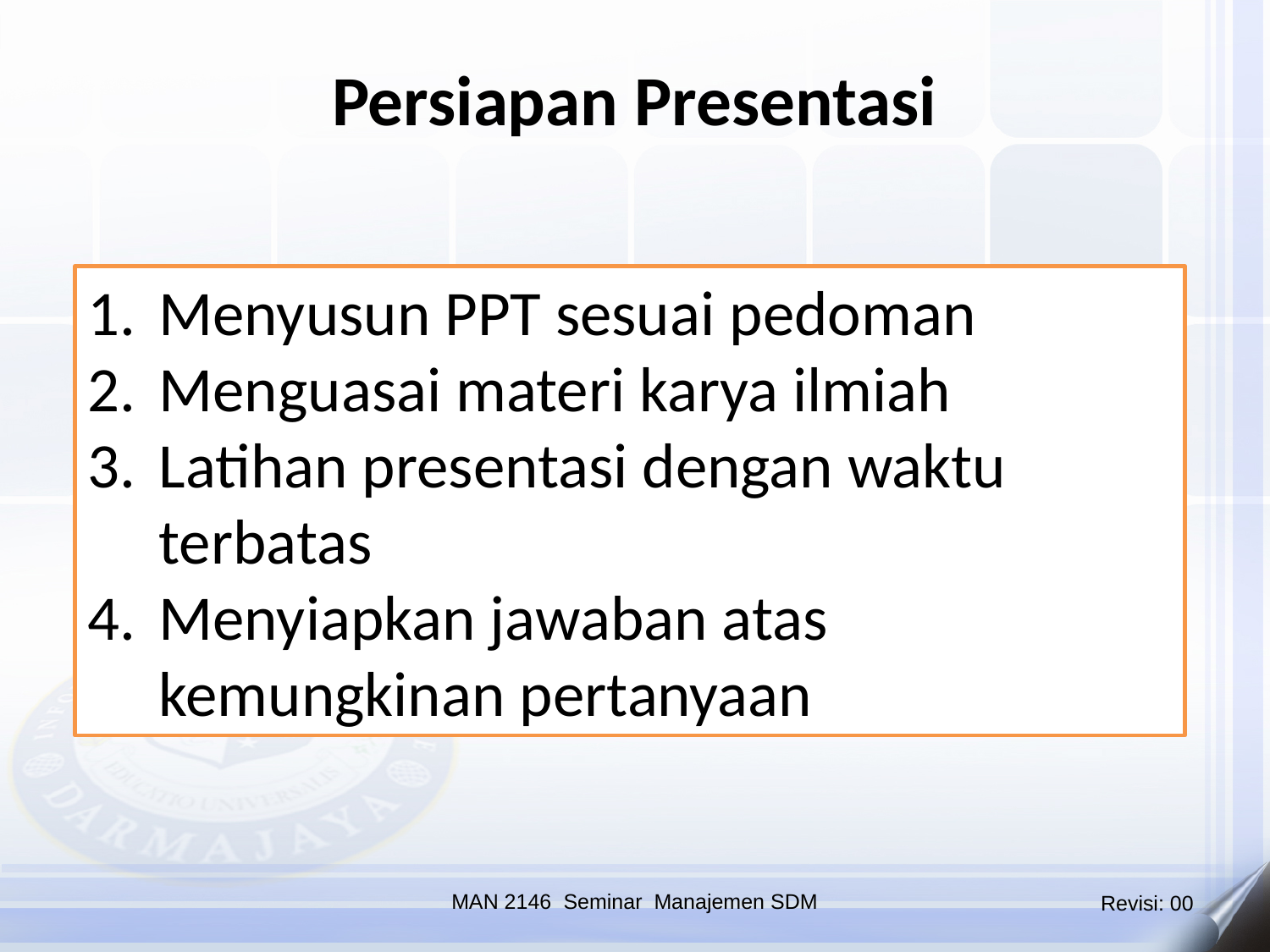

Persiapan Presentasi
Menyusun PPT sesuai pedoman
Menguasai materi karya ilmiah
Latihan presentasi dengan waktu terbatas
Menyiapkan jawaban atas kemungkinan pertanyaan
MAN 2146  Seminar  Manajemen SDM